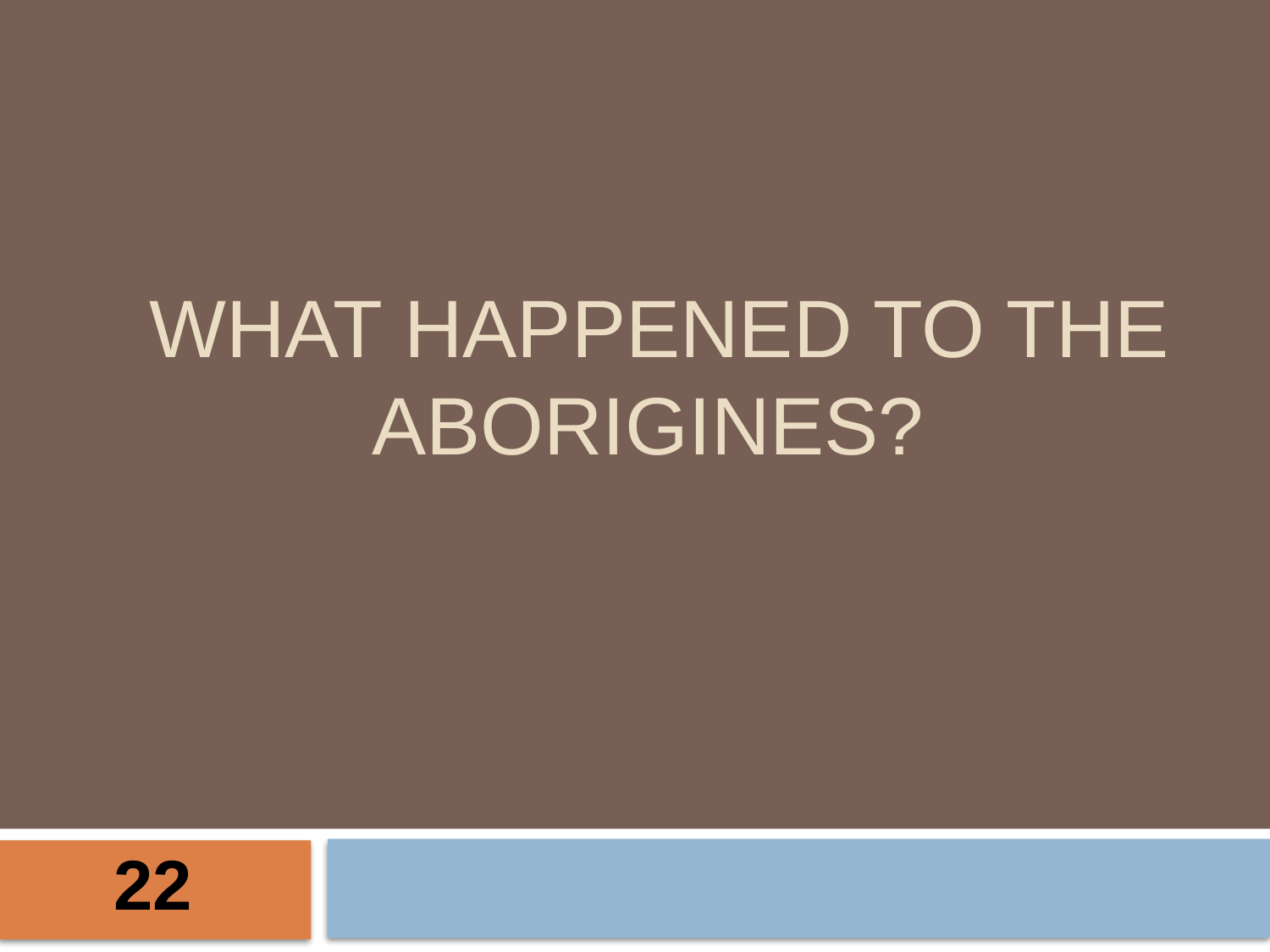

# What happened to the Aborigines?

22